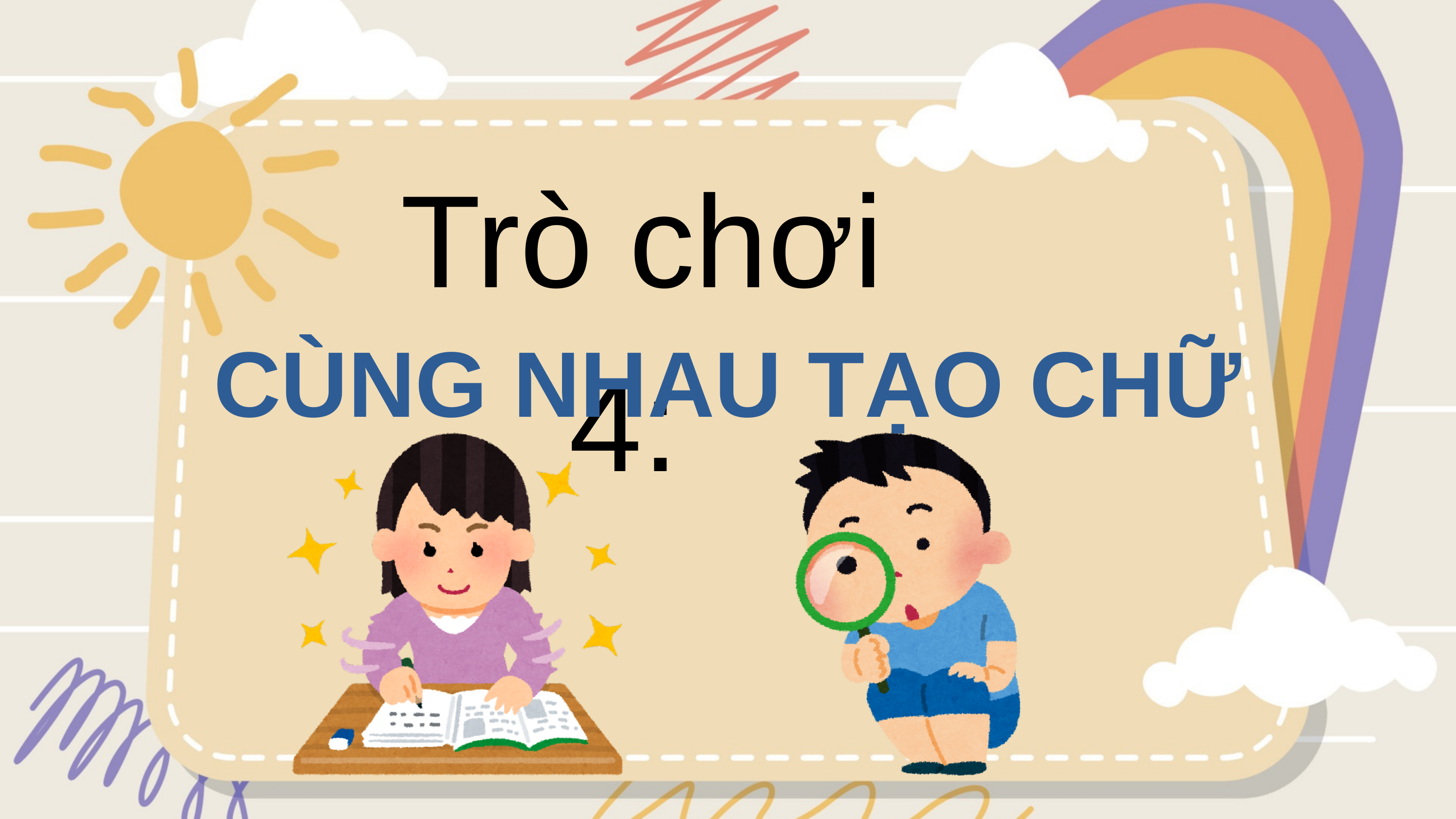

Trò chơi 4:
CÙNG NHAU TẠO CHỮ